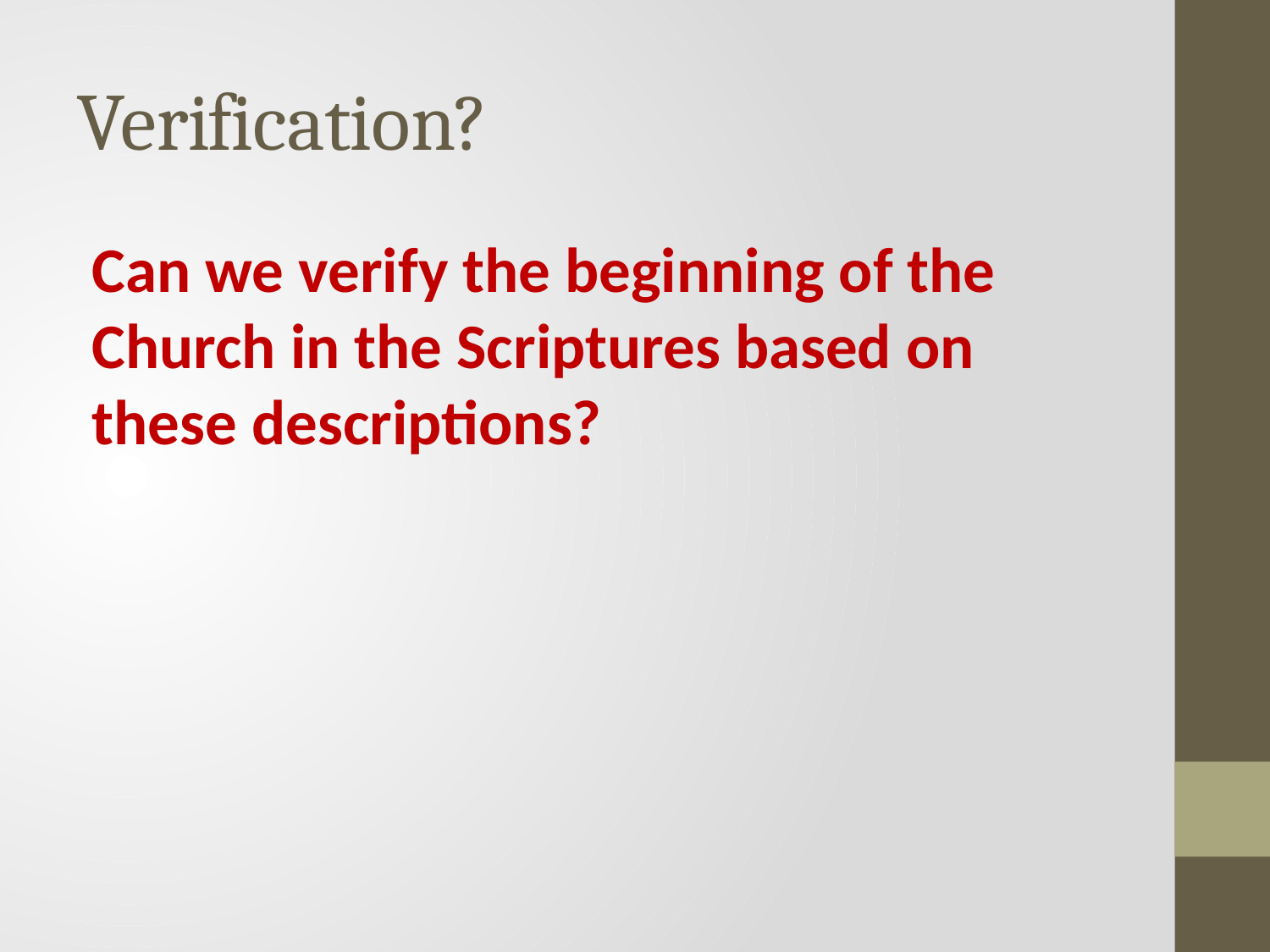

# Verification?
Can we verify the beginning of the Church in the Scriptures based on these descriptions?